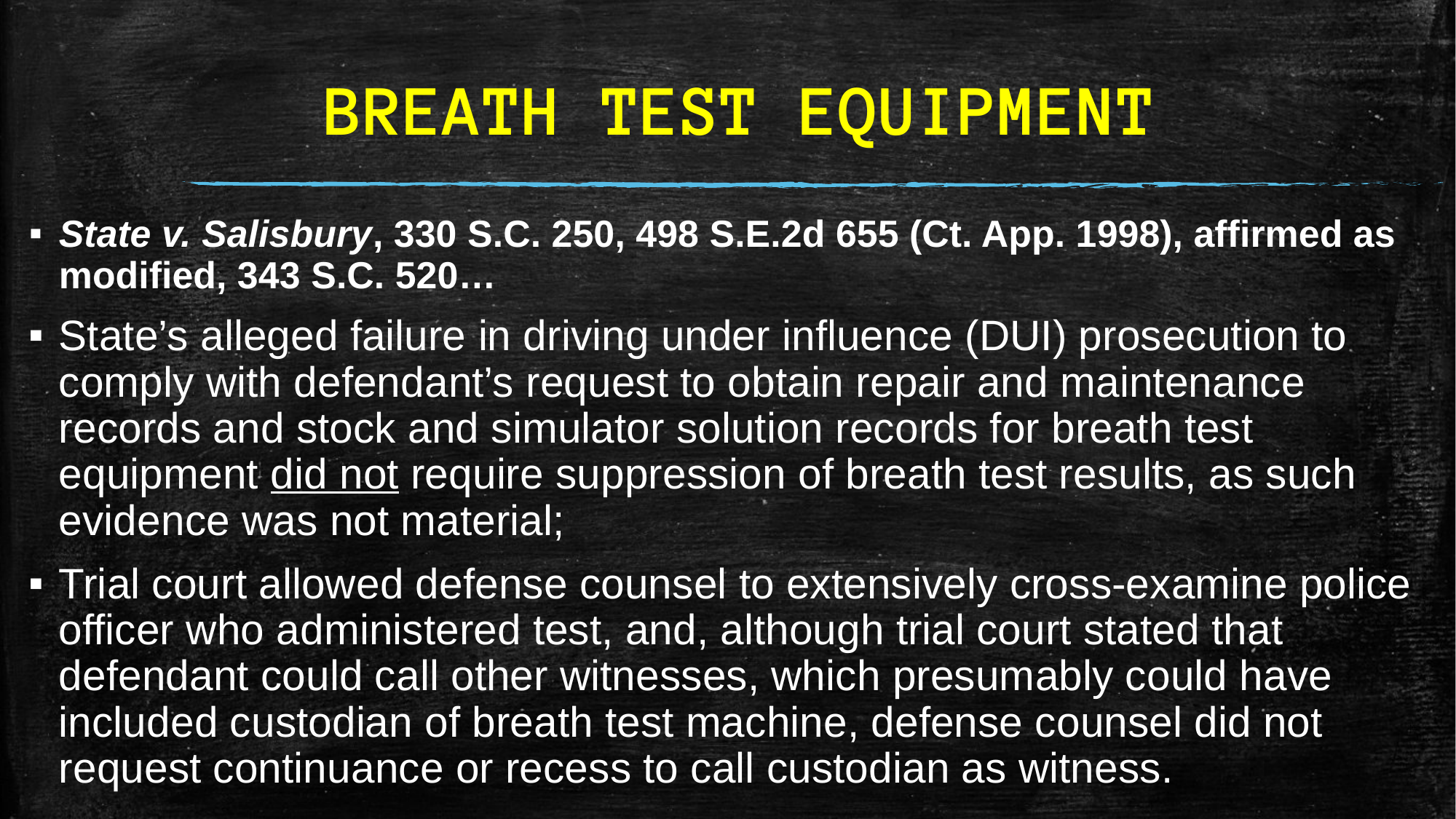

# BREATH TEST EQUIPMENT
State v. Salisbury, 330 S.C. 250, 498 S.E.2d 655 (Ct. App. 1998), affirmed as modified, 343 S.C. 520…
State’s alleged failure in driving under influence (DUI) prosecution to comply with defendant’s request to obtain repair and maintenance records and stock and simulator solution records for breath test equipment did not require suppression of breath test results, as such evidence was not material;
Trial court allowed defense counsel to extensively cross-examine police officer who administered test, and, although trial court stated that defendant could call other witnesses, which presumably could have included custodian of breath test machine, defense counsel did not request continuance or recess to call custodian as witness.